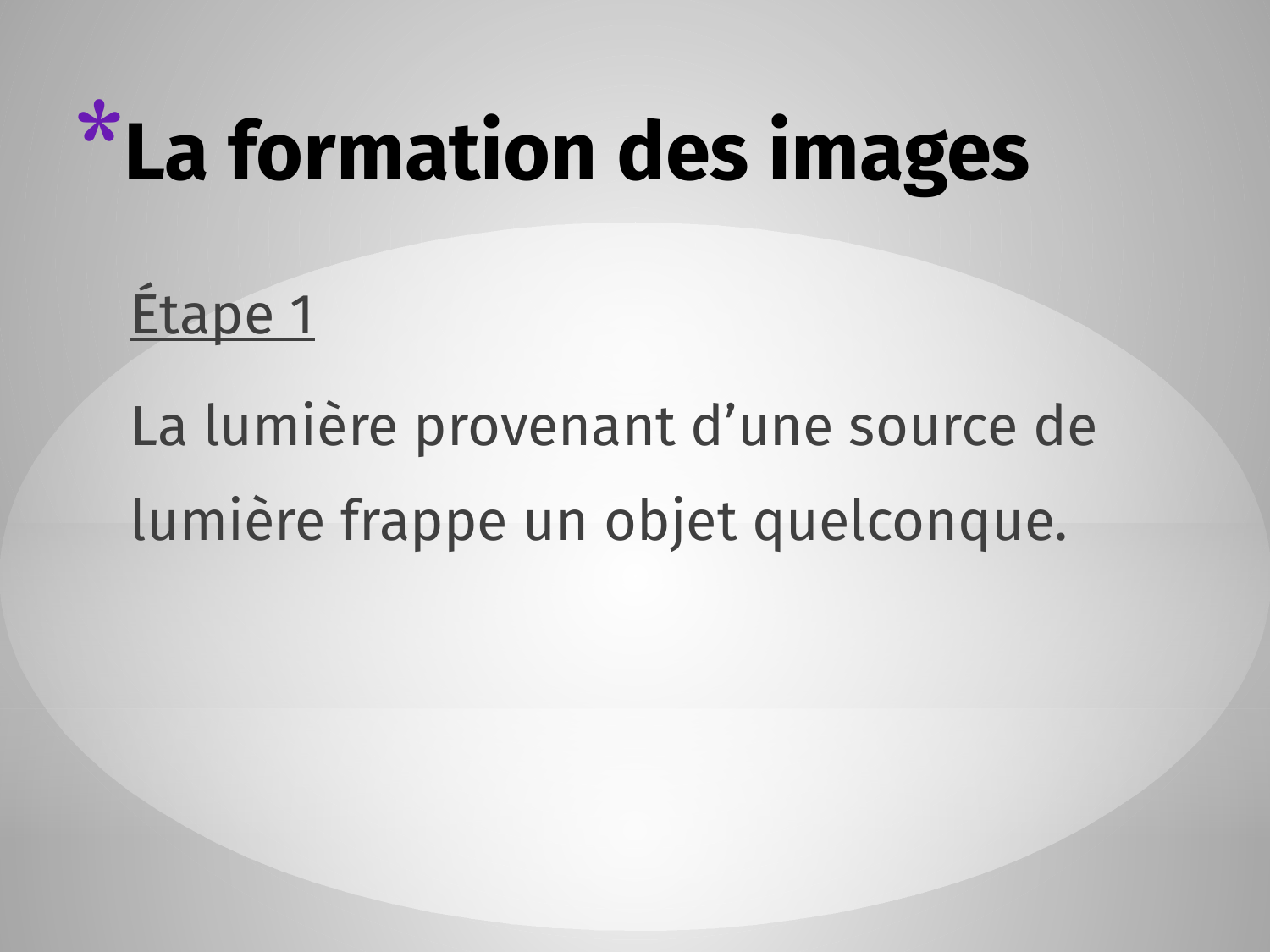

# La formation des images
Étape 1
La lumière provenant d’une source de lumière frappe un objet quelconque.